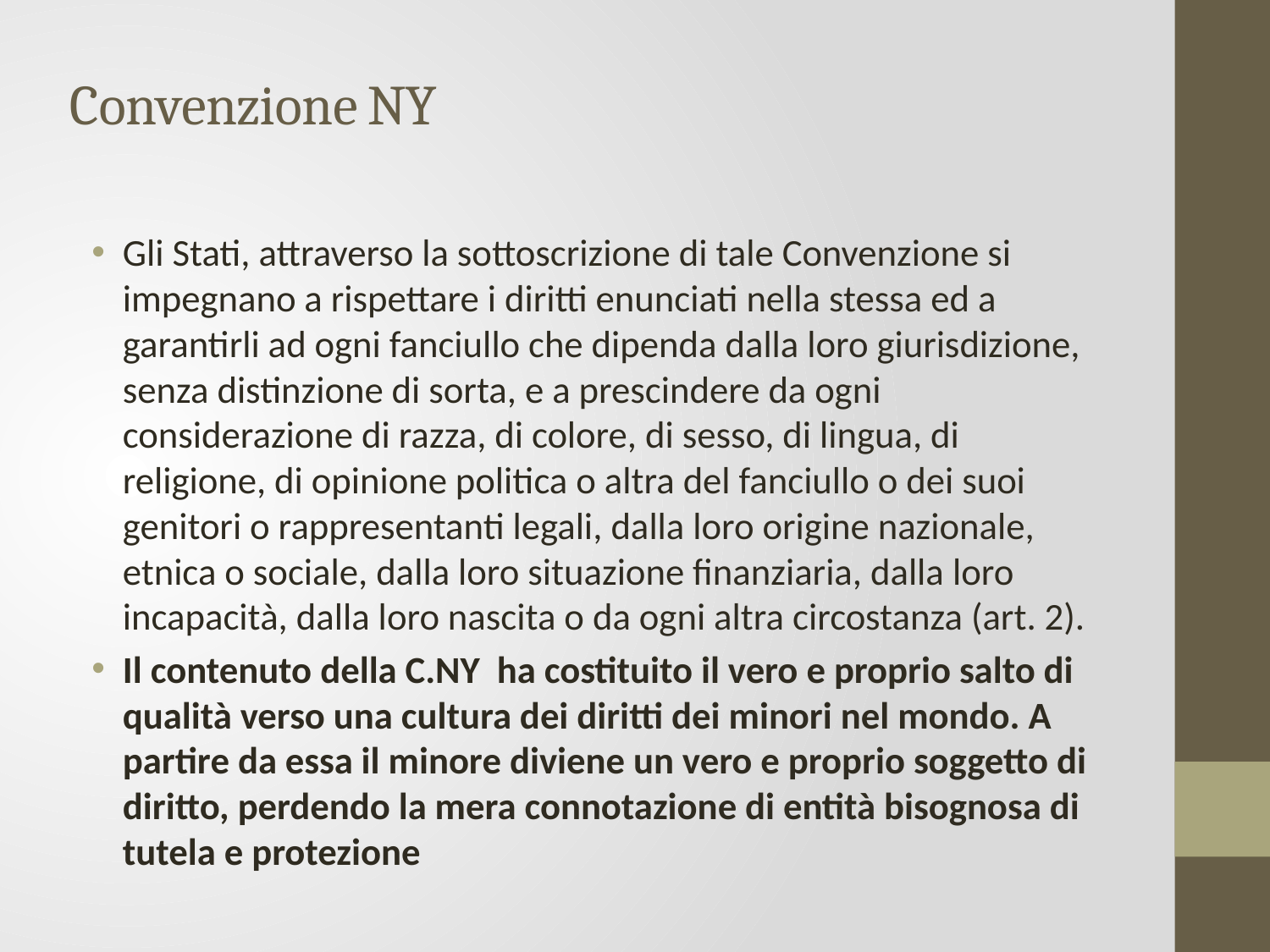

# Convenzione NY
Gli Stati, attraverso la sottoscrizione di tale Convenzione si impegnano a rispettare i diritti enunciati nella stessa ed a garantirli ad ogni fanciullo che dipenda dalla loro giurisdizione, senza distinzione di sorta, e a prescindere da ogni considerazione di razza, di colore, di sesso, di lingua, di religione, di opinione politica o altra del fanciullo o dei suoi genitori o rappresentanti legali, dalla loro origine nazionale, etnica o sociale, dalla loro situazione finanziaria, dalla loro incapacità, dalla loro nascita o da ogni altra circostanza (art. 2).
Il contenuto della C.NY  ha costituito il vero e proprio salto di qualità verso una cultura dei diritti dei minori nel mondo. A partire da essa il minore diviene un vero e proprio soggetto di diritto, perdendo la mera connotazione di entità bisognosa di tutela e protezione